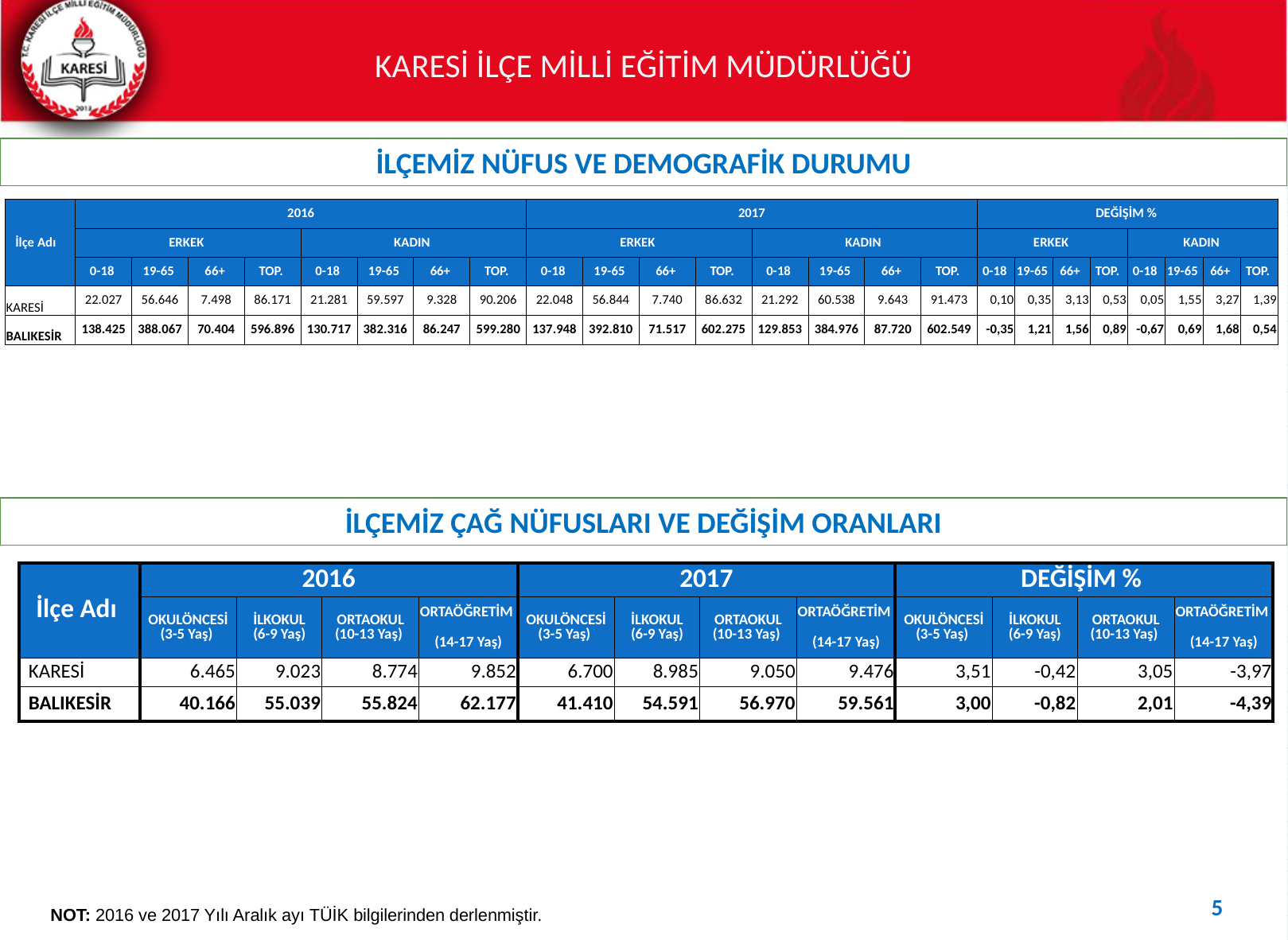

İLÇEMİZ NÜFUS VE DEMOGRAFİK DURUMU
| İlçe Adı | 2016 |  |  |  |  |  |  |  | 2017 |  |  |  |  |  |  |  | DEĞİŞİM % |  |  |  |  |  |  |  |
| --- | --- | --- | --- | --- | --- | --- | --- | --- | --- | --- | --- | --- | --- | --- | --- | --- | --- | --- | --- | --- | --- | --- | --- | --- |
|  | ERKEK |  |  |  | KADIN |  |  |  | ERKEK |  |  |  | KADIN |  |  |  | ERKEK |  |  |  | KADIN |  |  |  |
|  | 0-18 | 19-65 | 66+ | TOP. | 0-18 | 19-65 | 66+ | TOP. | 0-18 | 19-65 | 66+ | TOP. | 0-18 | 19-65 | 66+ | TOP. | 0-18 | 19-65 | 66+ | TOP. | 0-18 | 19-65 | 66+ | TOP. |
| KARESİ | 22.027 | 56.646 | 7.498 | 86.171 | 21.281 | 59.597 | 9.328 | 90.206 | 22.048 | 56.844 | 7.740 | 86.632 | 21.292 | 60.538 | 9.643 | 91.473 | 0,10 | 0,35 | 3,13 | 0,53 | 0,05 | 1,55 | 3,27 | 1,39 |
| BALIKESİR | 138.425 | 388.067 | 70.404 | 596.896 | 130.717 | 382.316 | 86.247 | 599.280 | 137.948 | 392.810 | 71.517 | 602.275 | 129.853 | 384.976 | 87.720 | 602.549 | -0,35 | 1,21 | 1,56 | 0,89 | -0,67 | 0,69 | 1,68 | 0,54 |
İLÇEMİZ ÇAĞ NÜFUSLARI VE DEĞİŞİM ORANLARI
| İlçe Adı | 2016 |  |  |  | 2017 |  |  |  | DEĞİŞİM % |  |  |  |
| --- | --- | --- | --- | --- | --- | --- | --- | --- | --- | --- | --- | --- |
|  | OKULÖNCESİ (3-5 Yaş) | İLKOKUL (6-9 Yaş) | ORTAOKUL (10-13 Yaş) | ORTAÖĞRETİM (14-17 Yaş) | OKULÖNCESİ (3-5 Yaş) | İLKOKUL (6-9 Yaş) | ORTAOKUL (10-13 Yaş) | ORTAÖĞRETİM (14-17 Yaş) | OKULÖNCESİ (3-5 Yaş) | İLKOKUL (6-9 Yaş) | ORTAOKUL (10-13 Yaş) | ORTAÖĞRETİM (14-17 Yaş) |
| KARESİ | 6.465 | 9.023 | 8.774 | 9.852 | 6.700 | 8.985 | 9.050 | 9.476 | 3,51 | -0,42 | 3,05 | -3,97 |
| BALIKESİR | 40.166 | 55.039 | 55.824 | 62.177 | 41.410 | 54.591 | 56.970 | 59.561 | 3,00 | -0,82 | 2,01 | -4,39 |

5
NOT: 2016 ve 2017 Yılı Aralık ayı TÜİK bilgilerinden derlenmiştir.